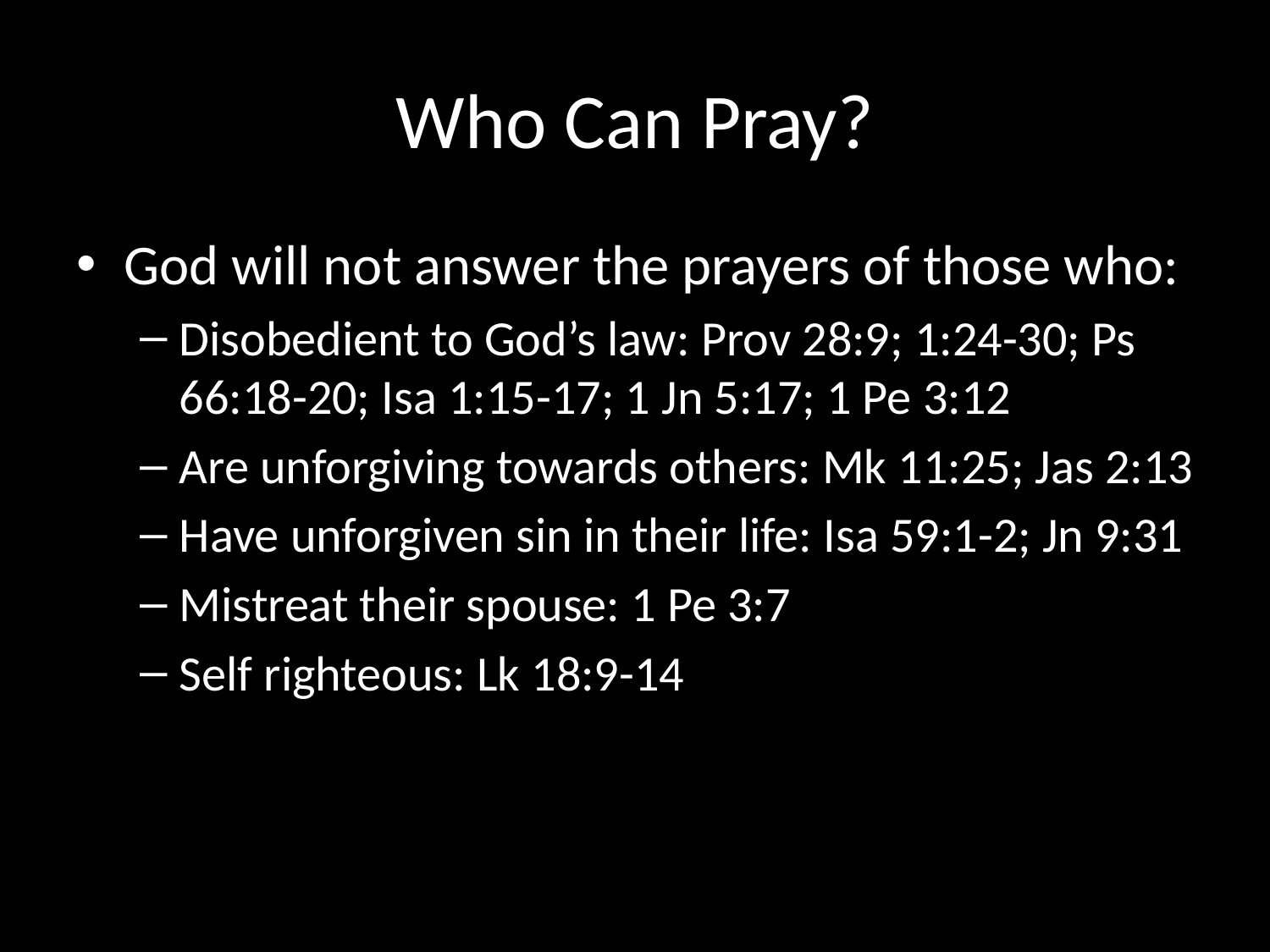

# Who Can Pray?
God will not answer the prayers of those who:
Disobedient to God’s law: Prov 28:9; 1:24-30; Ps 66:18-20; Isa 1:15-17; 1 Jn 5:17; 1 Pe 3:12
Are unforgiving towards others: Mk 11:25; Jas 2:13
Have unforgiven sin in their life: Isa 59:1-2; Jn 9:31
Mistreat their spouse: 1 Pe 3:7
Self righteous: Lk 18:9-14